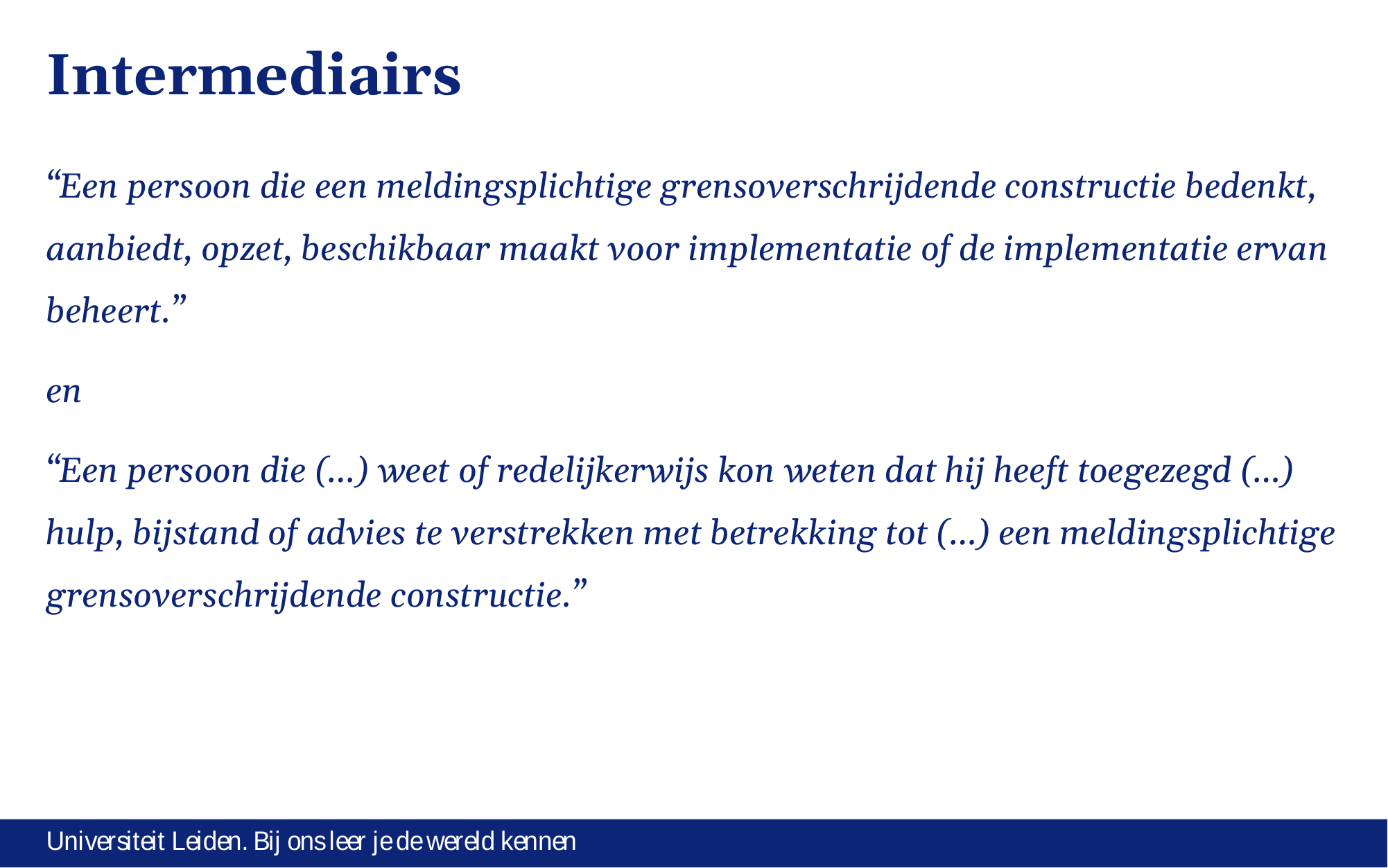

# Intermediairs
“Een persoon die een meldingsplichtige grensoverschrijdende constructie bedenkt, aanbiedt, opzet, beschikbaar maakt voor implementatie of de implementatie ervan beheert.”
en
“Een persoon die (…) weet of redelijkerwijs kon weten dat hij heeft toegezegd (…) hulp, bijstand of advies te verstrekken met betrekking tot (…) een meldingsplichtige grensoverschrijdende constructie.”